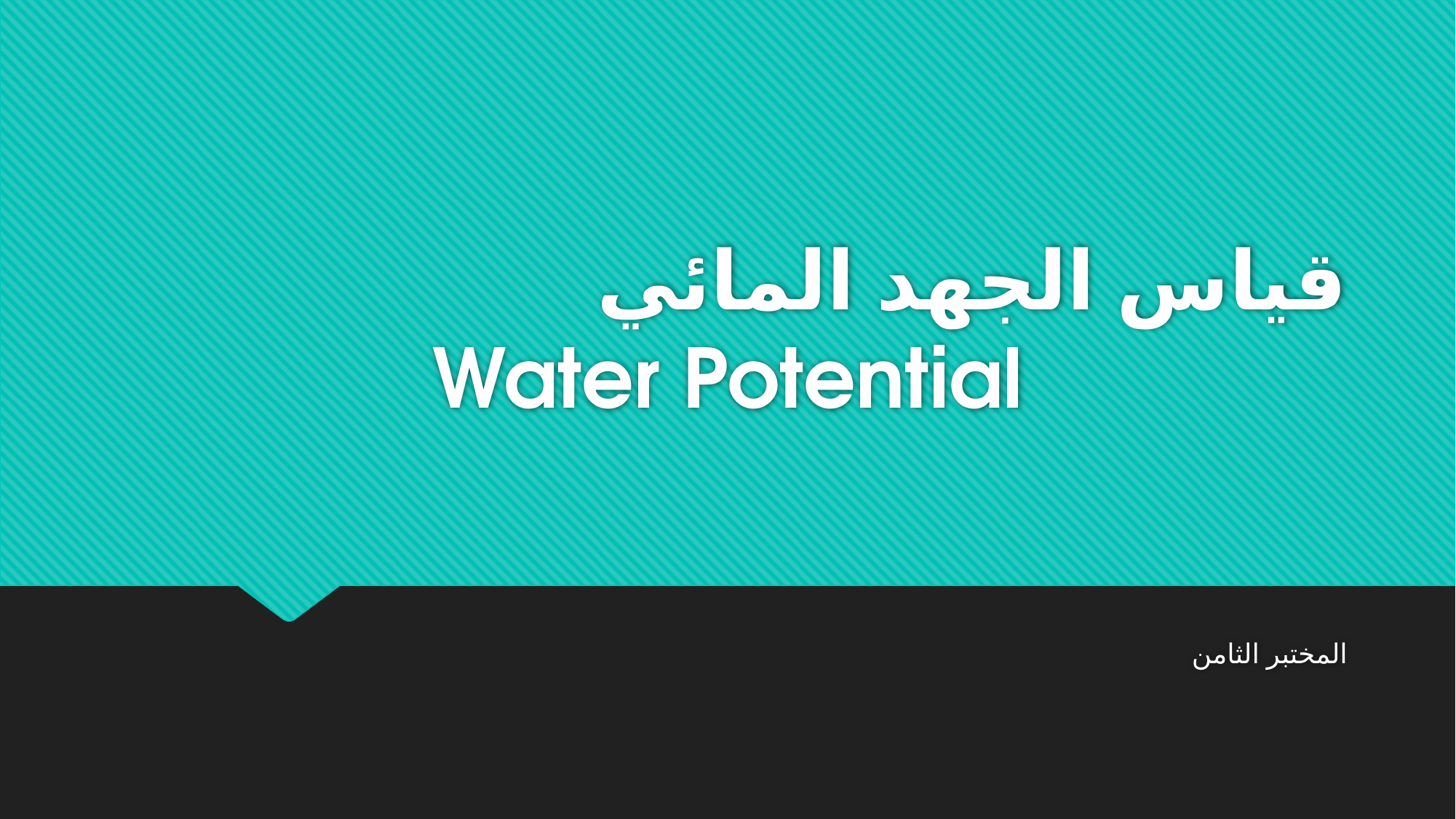

# قياس الجهد المائي                        Water Potential
المختبر الثامن